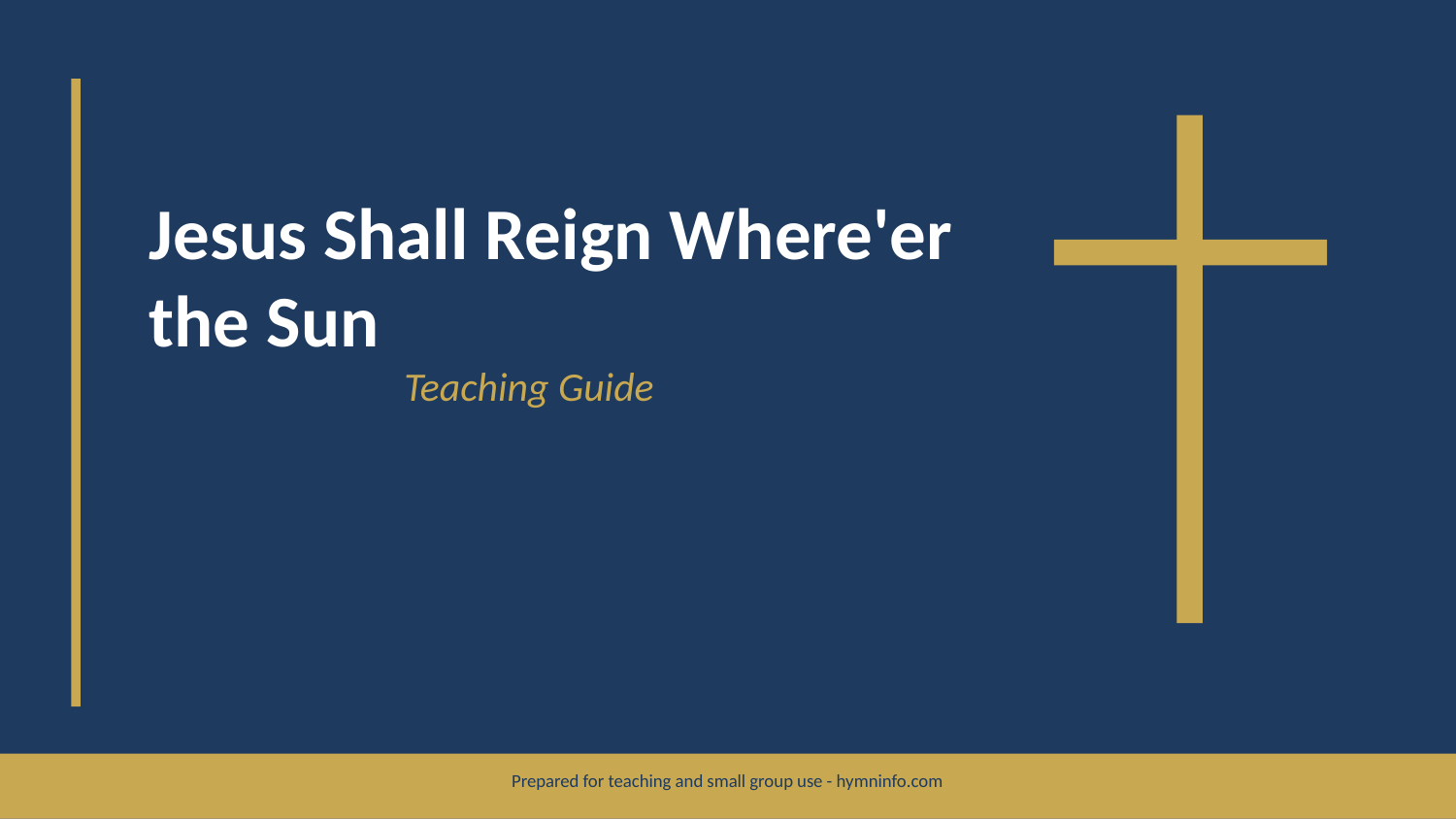

Jesus Shall Reign Where'er the Sun

Teaching Guide

Prepared for teaching and small group use - hymninfo.com